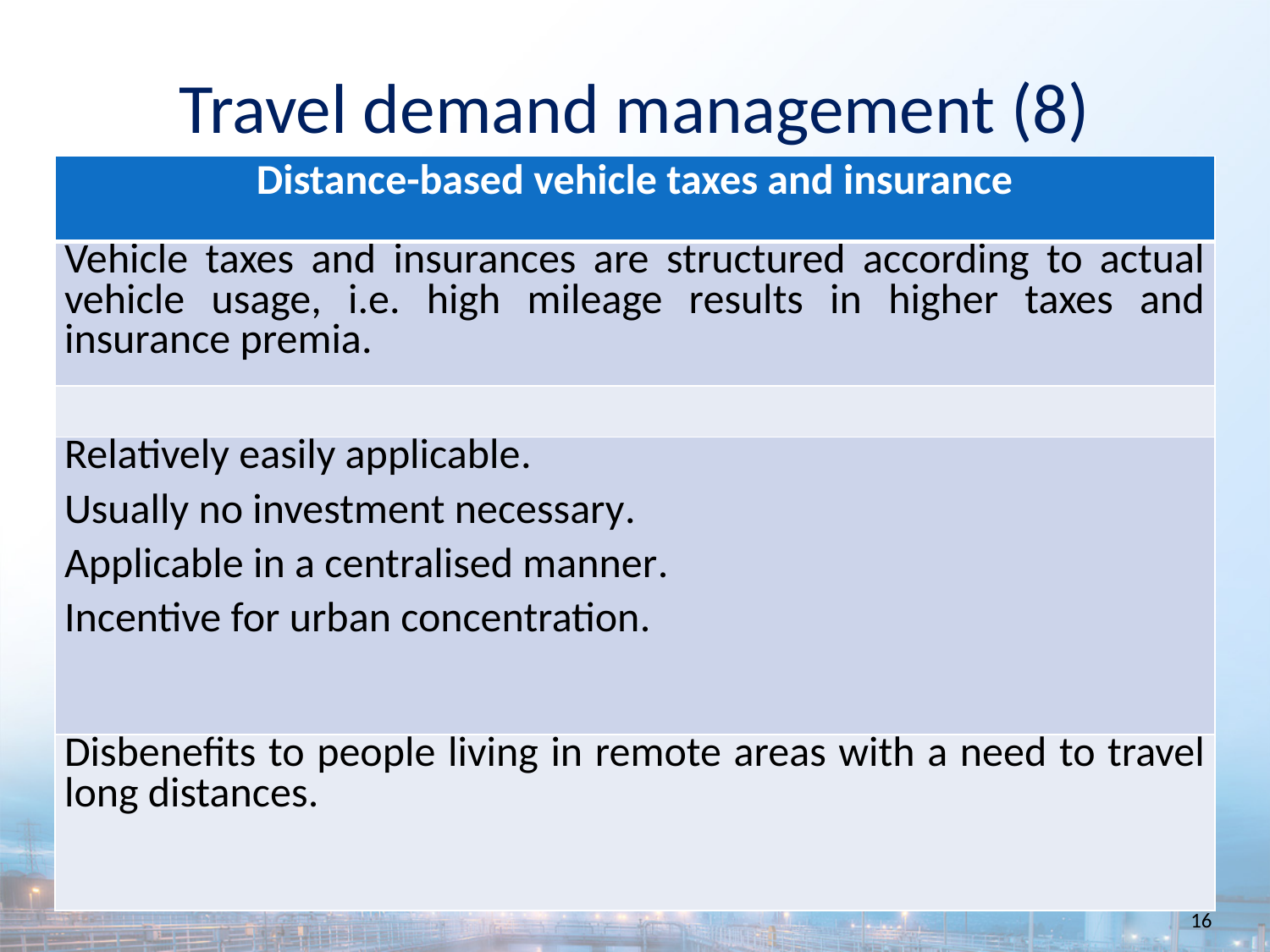

Travel demand management (8)
| Distance-based vehicle taxes and insurance |
| --- |
| Vehicle taxes and insurances are structured according to actual vehicle usage, i.e. high mileage results in higher taxes and insurance premia. |
|  |
| Relatively easily applicable. Usually no investment necessary. Applicable in a centralised manner. Incentive for urban concentration. |
| Disbenefits to people living in remote areas with a need to travel long distances. |
16